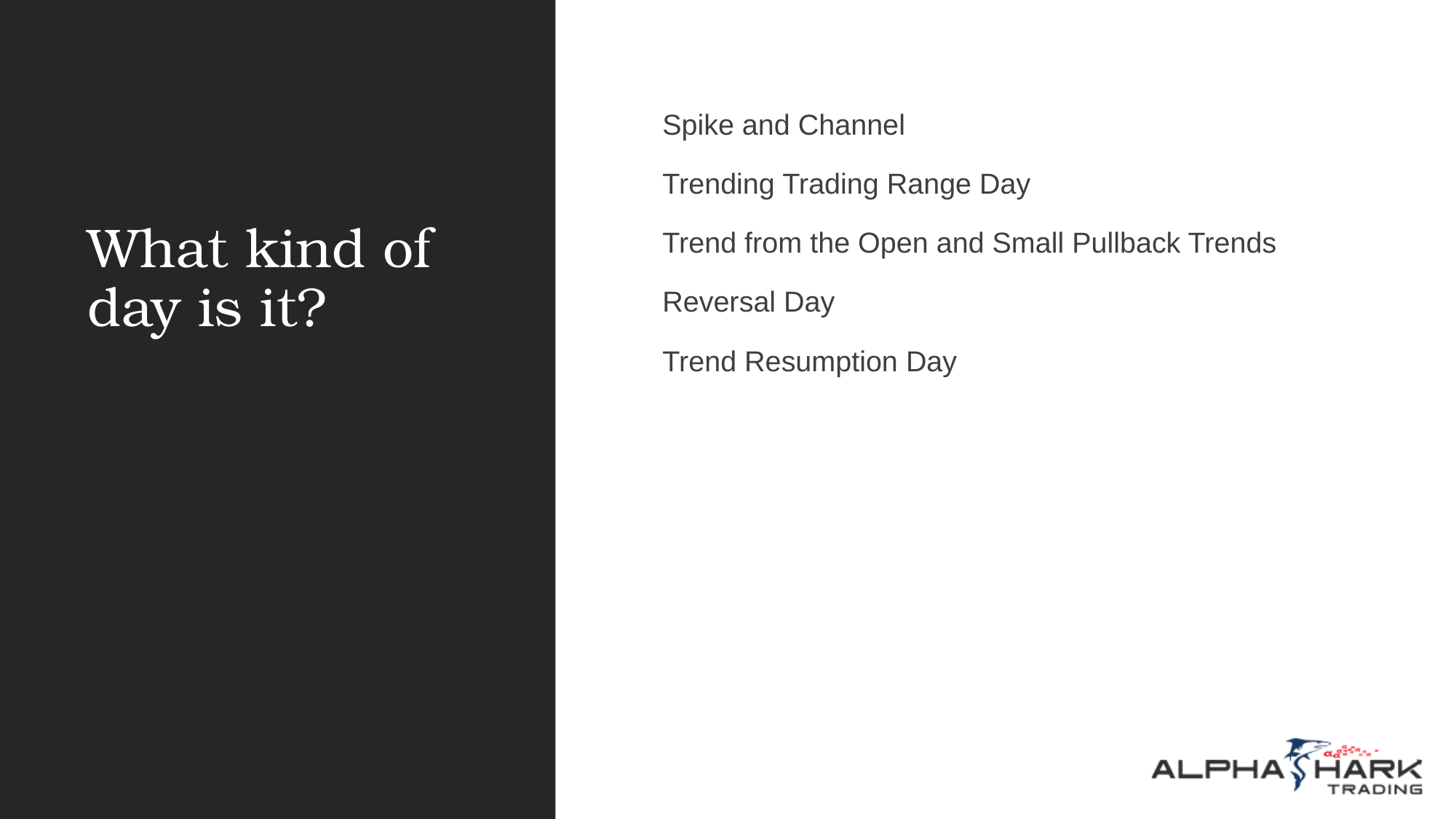

# What kind of day is it?
Spike and Channel
Trending Trading Range Day
Trend from the Open and Small Pullback Trends
Reversal Day
Trend Resumption Day